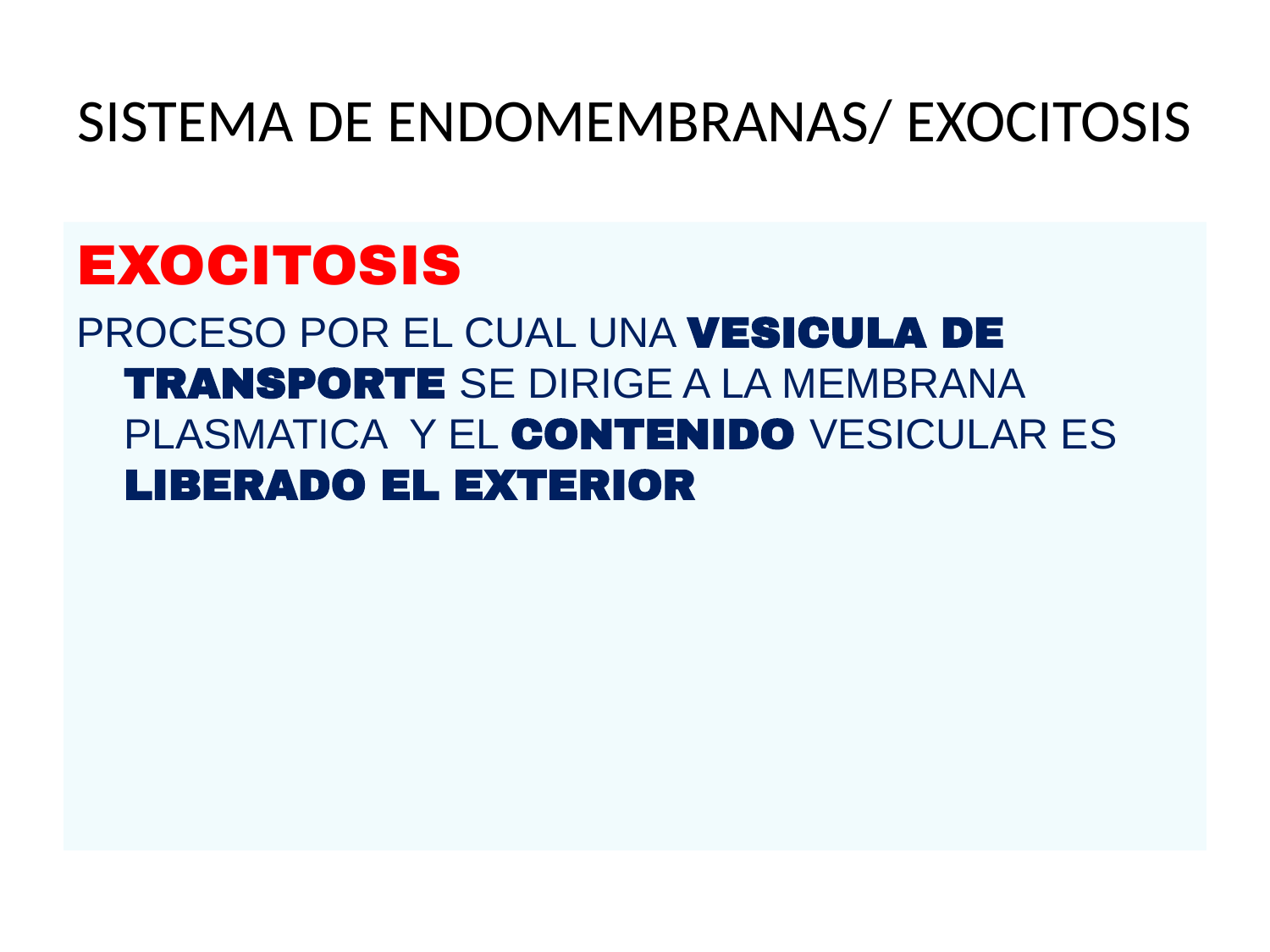

# SISTEMA DE ENDOMEMBRANAS/ EXOCITOSIS
EXOCITOSIS
PROCESO POR EL CUAL UNA VESICULA DE TRANSPORTE SE DIRIGE A LA MEMBRANA PLASMATICA  Y EL CONTENIDO VESICULAR ES  LIBERADO EL EXTERIOR